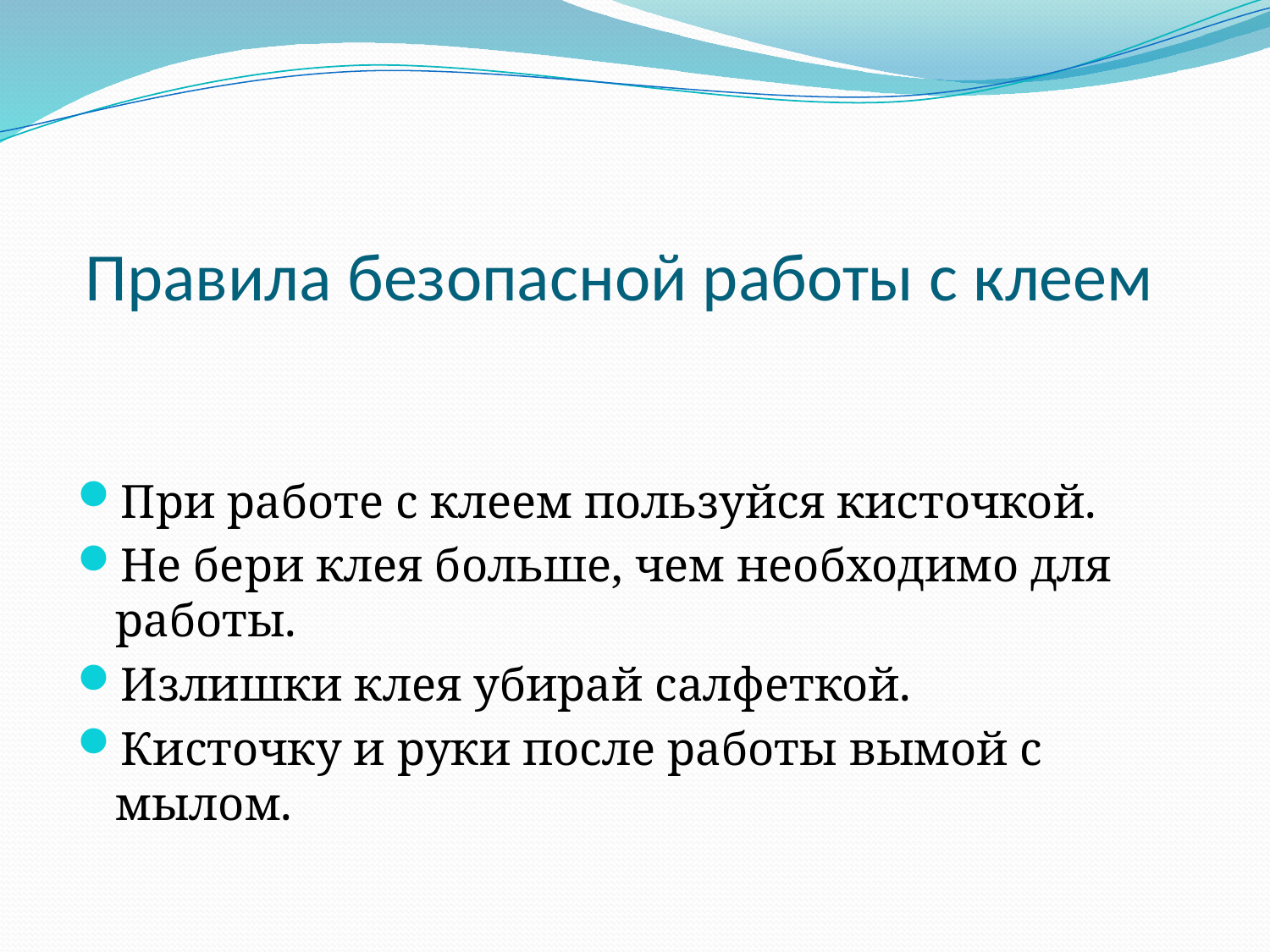

# Правила безопасной работы с клеем
При работе с клеем пользуйся кисточкой.
Не бери клея больше, чем необходимо для работы.
Излишки клея убирай салфеткой.
Кисточку и руки после работы вымой с мылом.